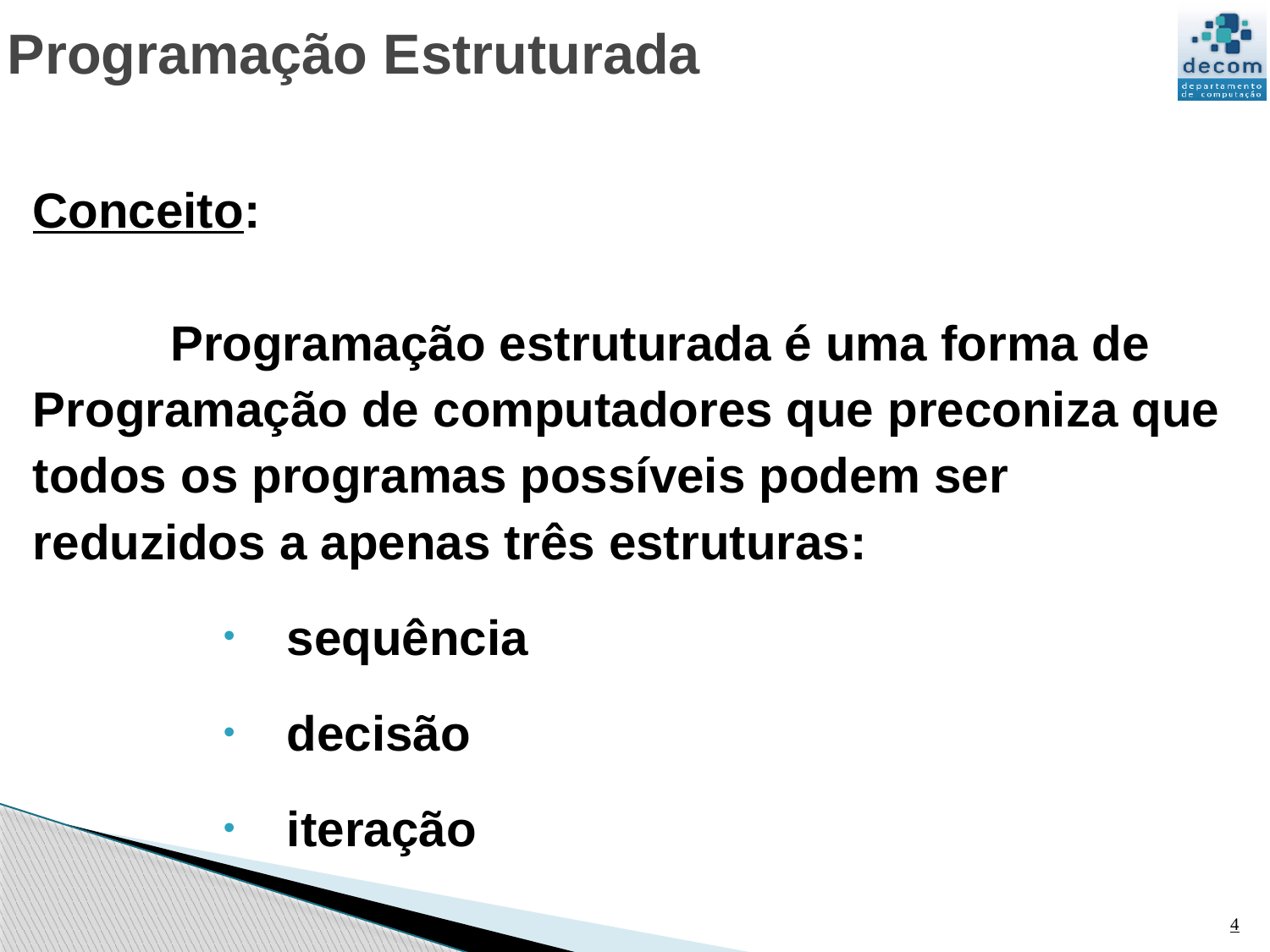

# Programação Estruturada

Conceito:

          Programação estruturada é uma forma de
Programação de computadores que preconiza que
todos os programas possíveis podem ser
reduzidos a apenas três estruturas:
sequência
decisão
iteração

4